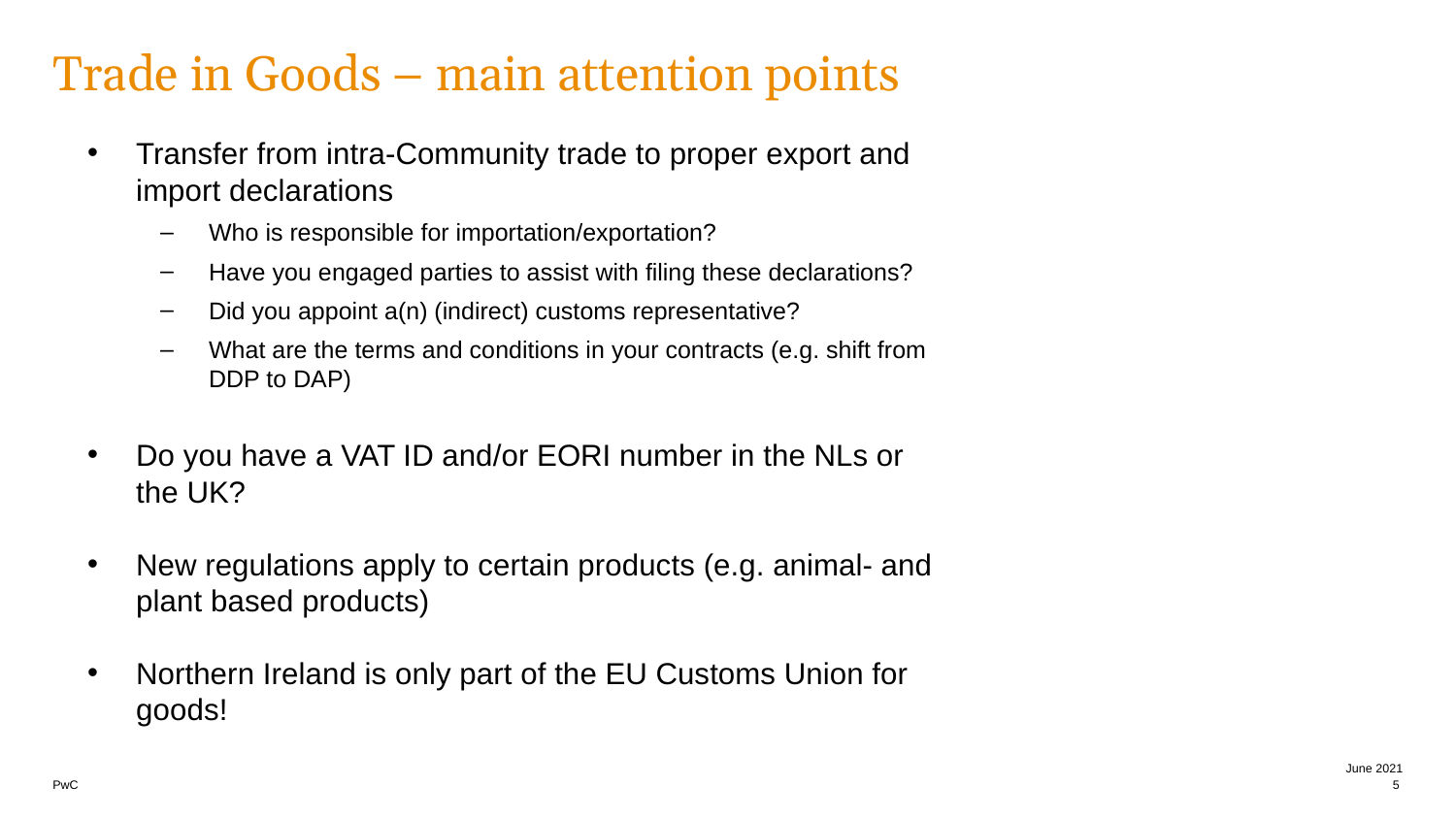

# Trade in Goods – main attention points
Transfer from intra-Community trade to proper export and import declarations
Who is responsible for importation/exportation?
Have you engaged parties to assist with filing these declarations?
Did you appoint a(n) (indirect) customs representative?
What are the terms and conditions in your contracts (e.g. shift from DDP to DAP)

Do you have a VAT ID and/or EORI number in the NLs or the UK?

New regulations apply to certain products (e.g. animal- and plant based products)

Northern Ireland is only part of the EU Customs Union for goods!

Brexit & Trade in Goods
June 2021